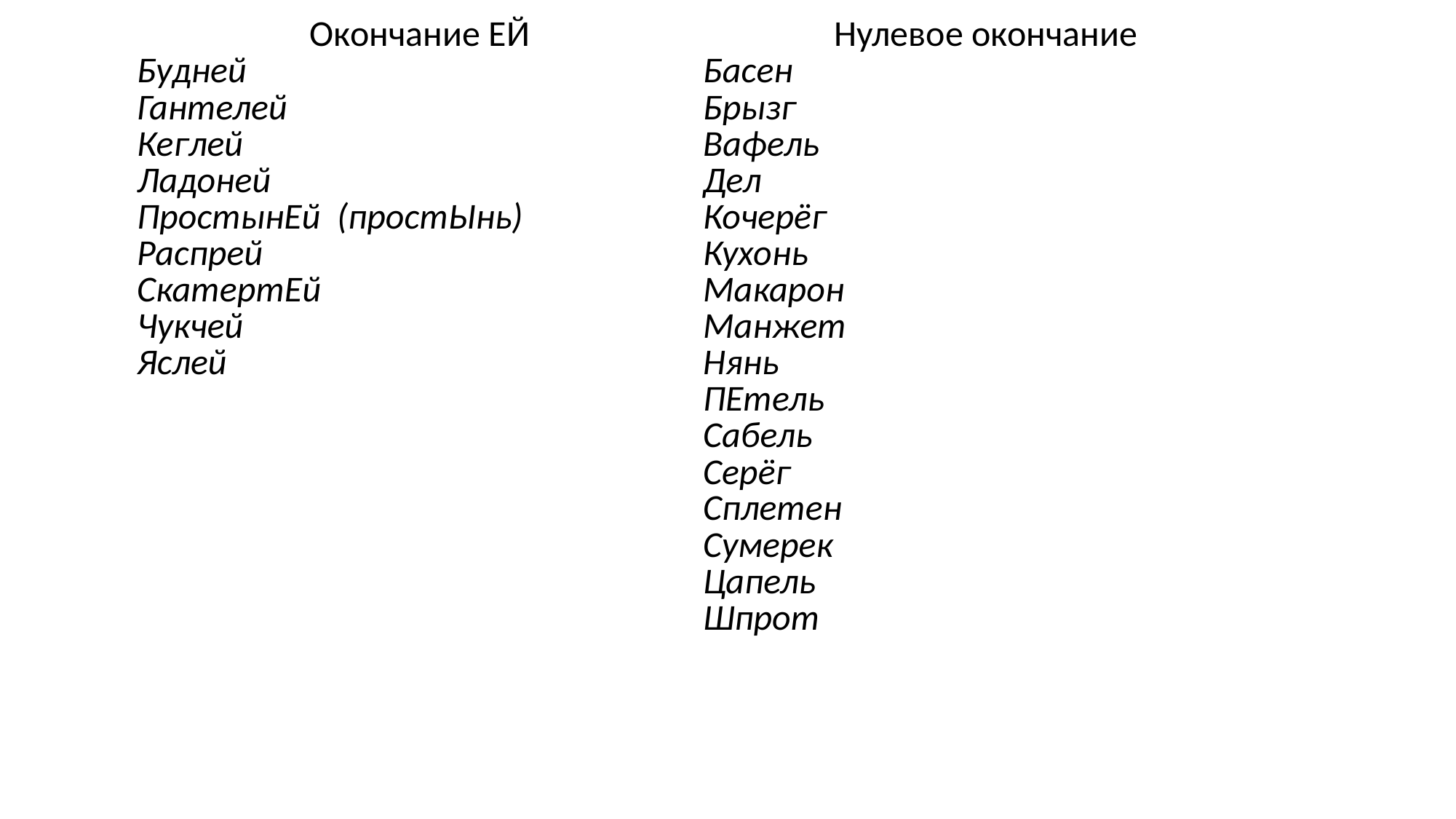

| Окончание ЕЙ | Нулевое окончание |
| --- | --- |
| Будней | Басен |
| Гантелей | Брызг |
| Кеглей | Вафель |
| Ладоней | Дел |
| ПростынЕй  (простЫнь) | Кочерёг |
| Распрей | Кухонь |
| СкатертЕй | Макарон |
| Чукчей | Манжет |
| Яслей | Нянь |
|  | ПЕтель |
|  | Сабель |
|  | Серёг |
|  | Сплетен |
|  | Сумерек |
|  | Цапель |
|  | Шпрот |
#